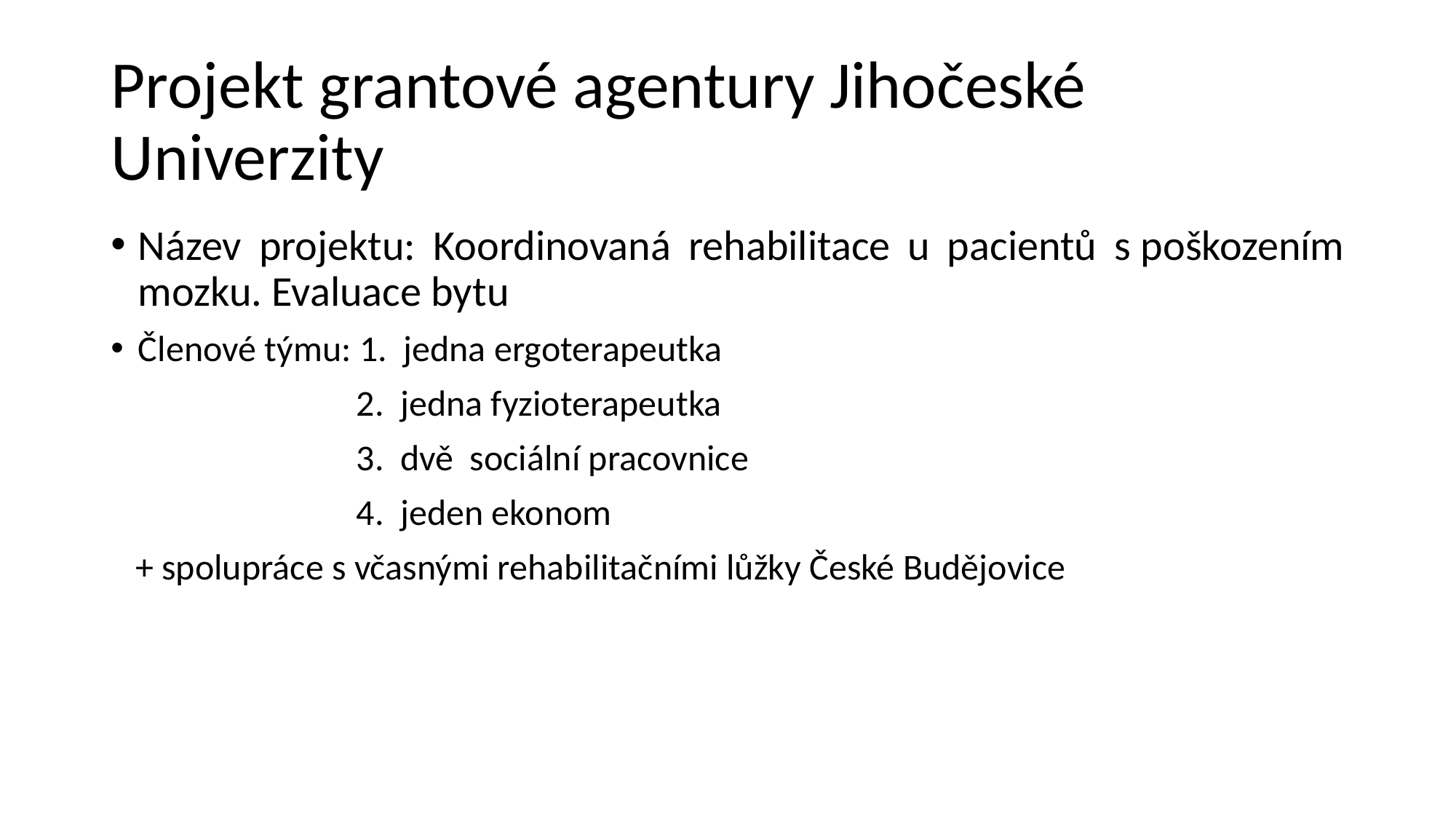

# Projekt grantové agentury Jihočeské Univerzity
Název projektu: Koordinovaná rehabilitace u pacientů s poškozením mozku. Evaluace bytu
Členové týmu: 1.  jedna ergoterapeutka
                              2.  jedna fyzioterapeutka
                              3.  dvě  sociální pracovnice
                              4.  jeden ekonom
   + spolupráce s včasnými rehabilitačními lůžky České Budějovice